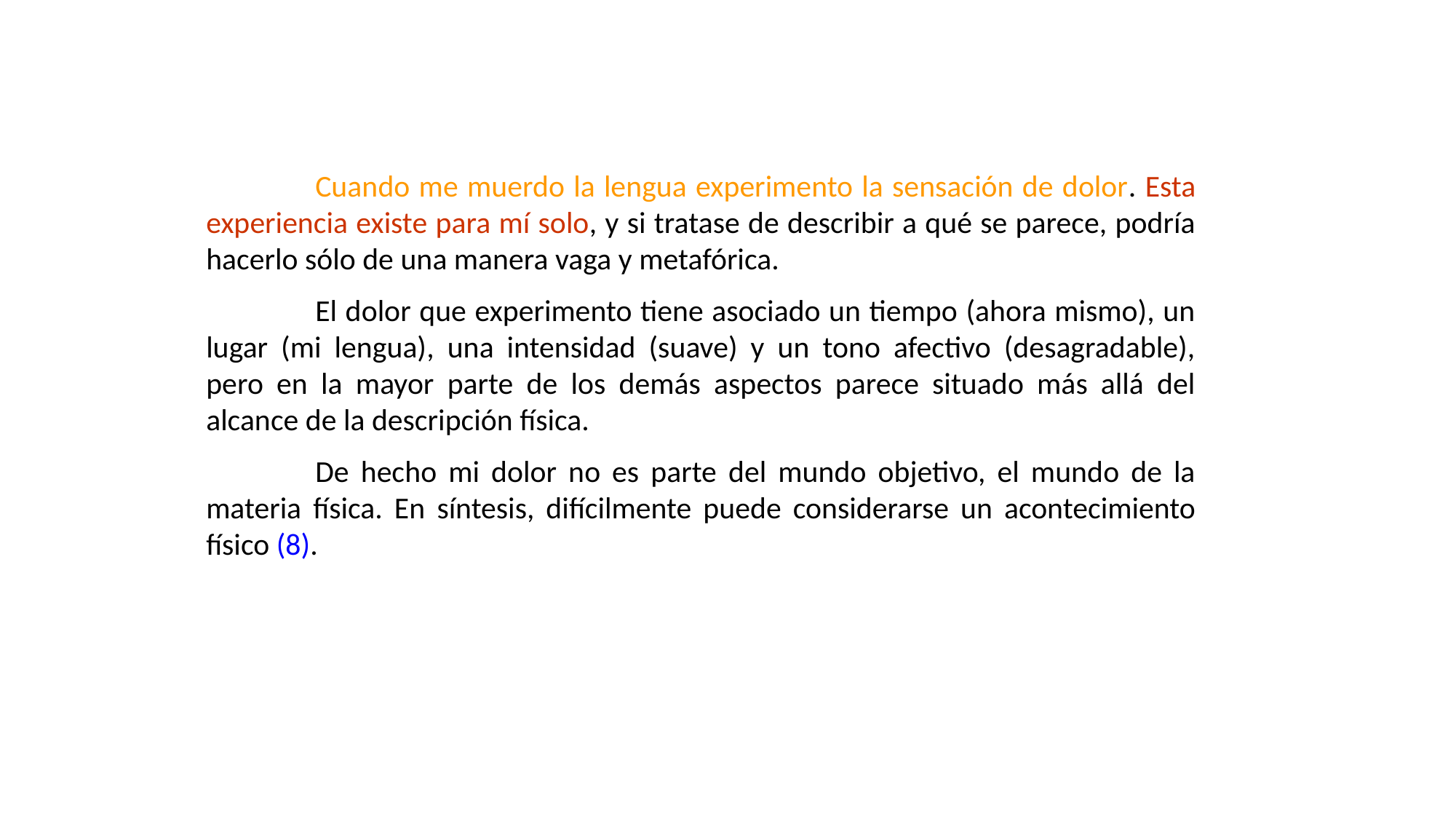

Cuando me muerdo la lengua experimento la sensación de dolor. Esta experiencia existe para mí solo, y si tratase de describir a qué se parece, podría hacerlo sólo de una manera vaga y metafórica.
	El dolor que experimento tiene asociado un tiempo (ahora mismo), un lugar (mi lengua), una intensidad (suave) y un tono afectivo (desagradable), pero en la mayor parte de los demás aspectos parece situado más allá del alcance de la descripción física.
	De hecho mi dolor no es parte del mundo objetivo, el mundo de la materia física. En síntesis, difícilmente puede considerarse un acontecimiento físico (8).